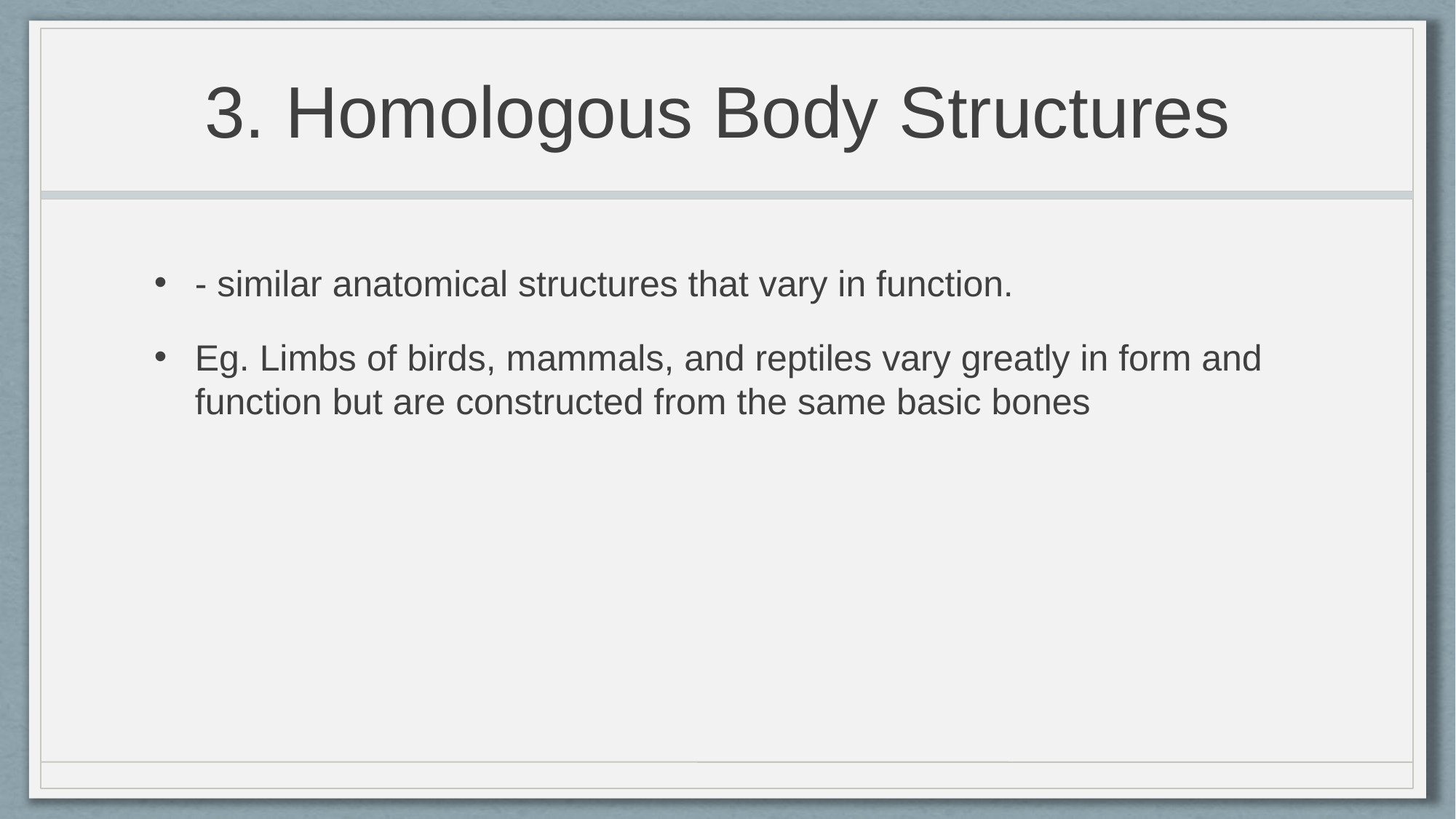

# 3. Homologous Body Structures
- similar anatomical structures that vary in function.
Eg. Limbs of birds, mammals, and reptiles vary greatly in form and function but are constructed from the same basic bones